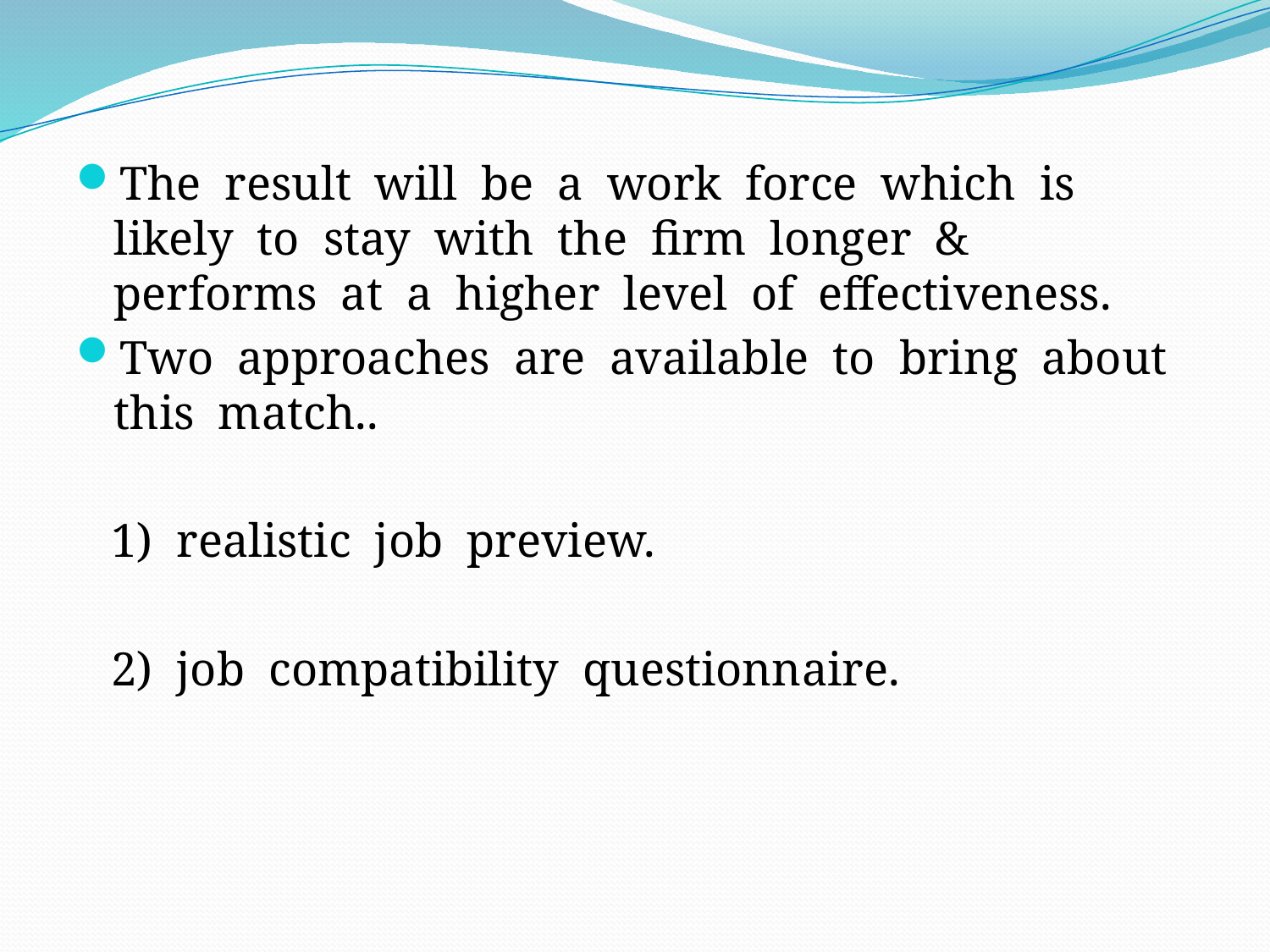

The  result  will  be  a  work  force  which  is  likely  to  stay  with  the  firm  longer  &  performs  at  a  higher  level  of  effectiveness.
Two  approaches  are  available  to  bring  about  this  match..

   1)  realistic  job  preview.

   2)  job  compatibility  questionnaire.